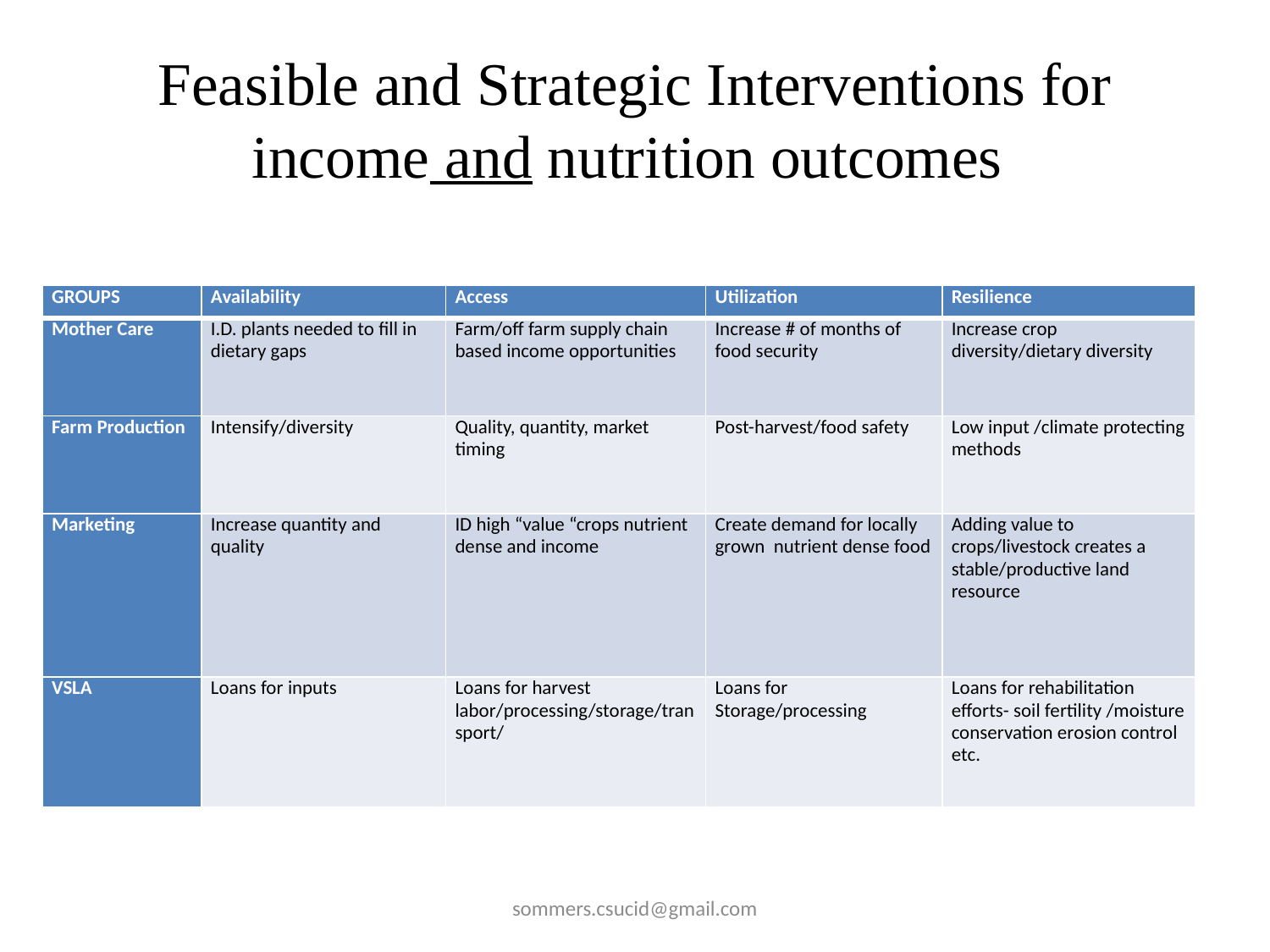

# Feasible and Strategic Interventions for income and nutrition outcomes
| GROUPS | Availability | Access | Utilization | Resilience |
| --- | --- | --- | --- | --- |
| Mother Care | I.D. plants needed to fill in dietary gaps | Farm/off farm supply chain based income opportunities | Increase # of months of food security | Increase crop diversity/dietary diversity |
| Farm Production | Intensify/diversity | Quality, quantity, market timing | Post-harvest/food safety | Low input /climate protecting methods |
| Marketing | Increase quantity and quality | ID high “value “crops nutrient dense and income | Create demand for locally grown nutrient dense food | Adding value to crops/livestock creates a stable/productive land resource |
| VSLA | Loans for inputs | Loans for harvest labor/processing/storage/transport/ | Loans for Storage/processing | Loans for rehabilitation efforts- soil fertility /moisture conservation erosion control etc. |

sommers.csucid@gmail.com